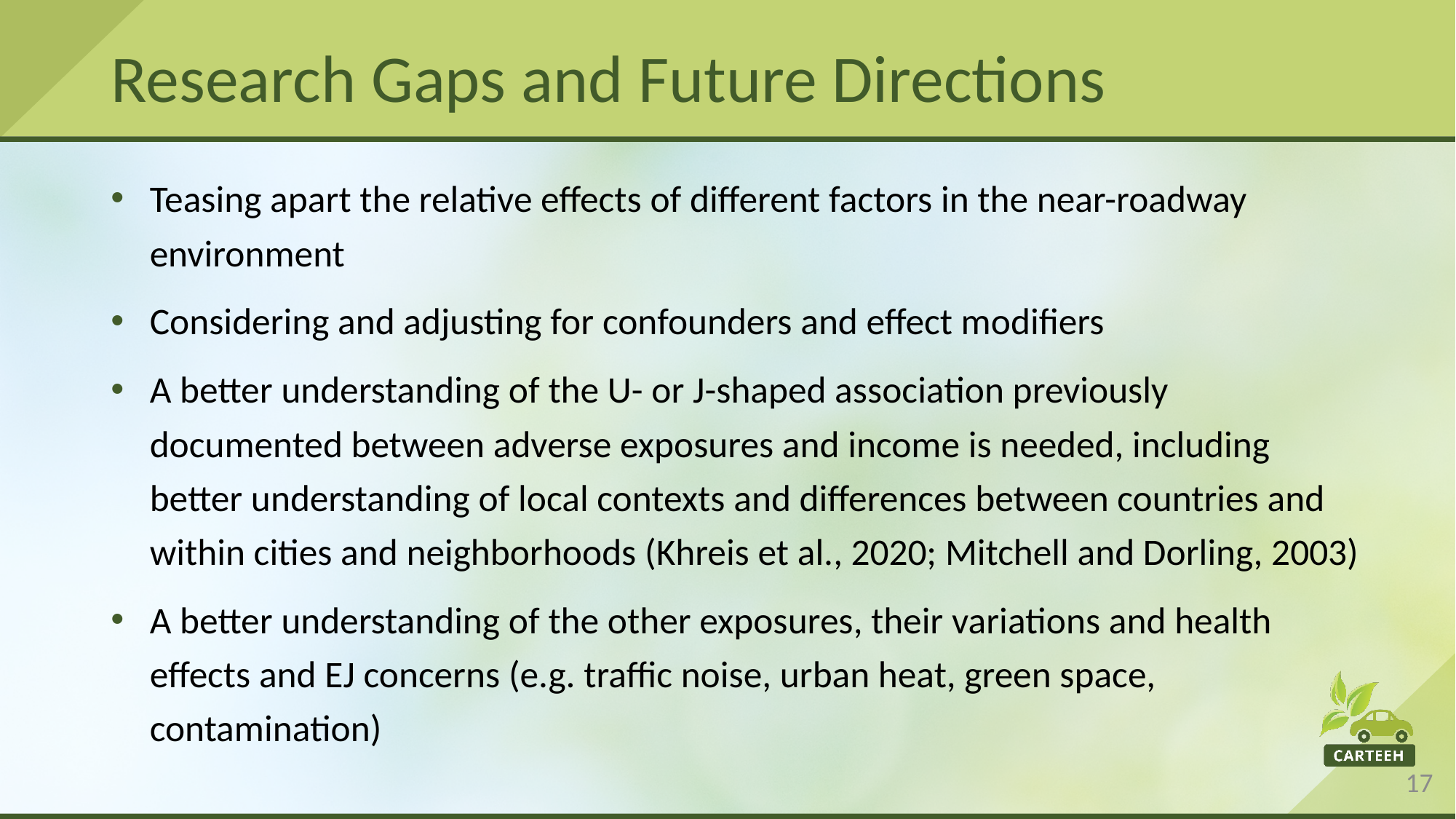

# Research Gaps and Future Directions
Teasing apart the relative effects of different factors in the near-roadway environment
Considering and adjusting for confounders and effect modifiers
A better understanding of the U- or J-shaped association previously documented between adverse exposures and income is needed, including better understanding of local contexts and differences between countries and within cities and neighborhoods (Khreis et al., 2020; Mitchell and Dorling, 2003)
A better understanding of the other exposures, their variations and health effects and EJ concerns (e.g. traffic noise, urban heat, green space, contamination)